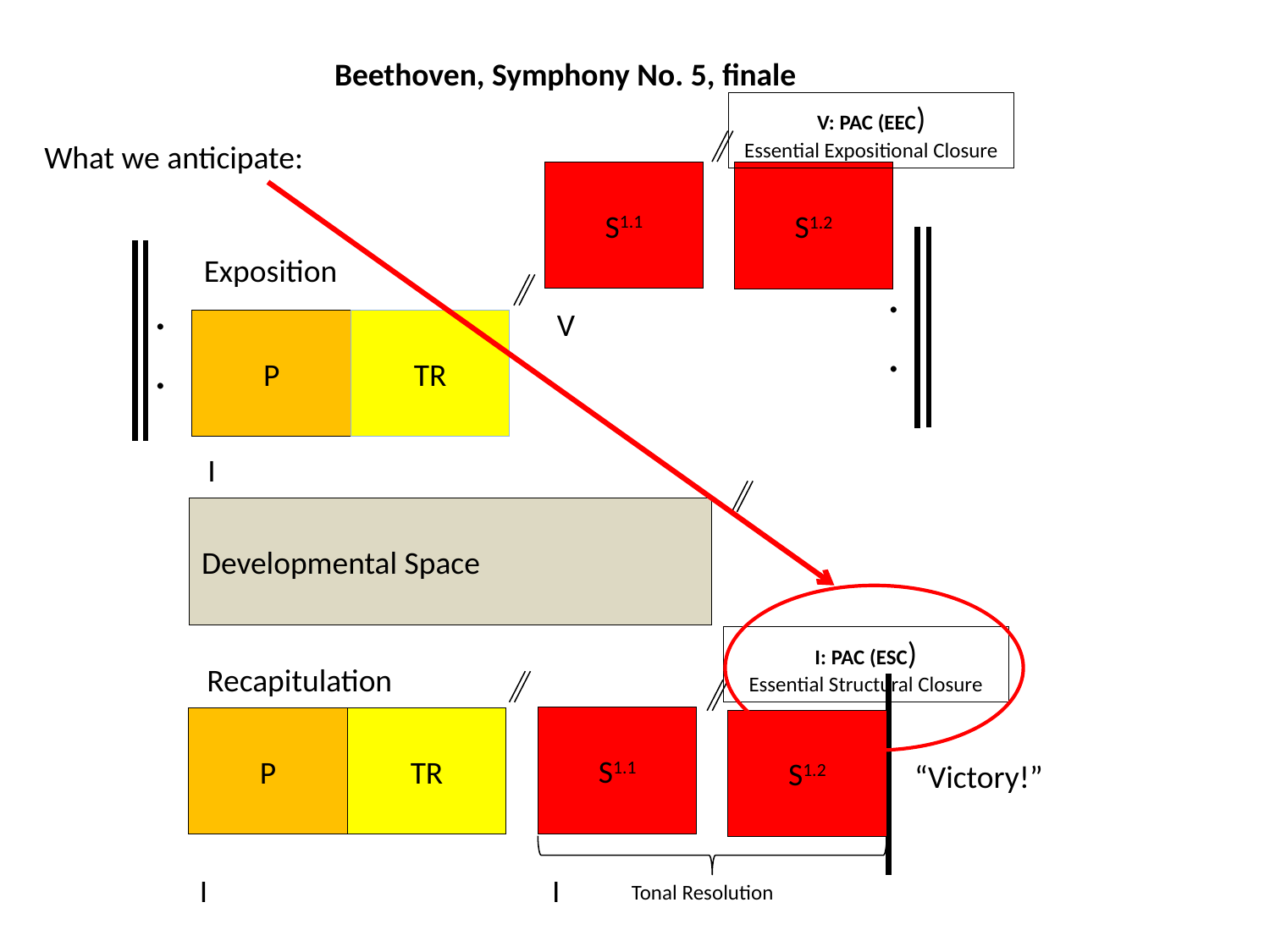

Beethoven, Symphony No. 5, finale
V: PAC (EEC)
Essential Expositional Closure
What we anticipate:

S1.1

S1.2

Exposition
.
.
.
.
V

P

TR

I

Developmental Space

I: PAC (ESC)
Essential Structural Closure
Recapitulation

S1.1

P

TR

S1.2

“Victory!”
I                                                I
Tonal Resolution